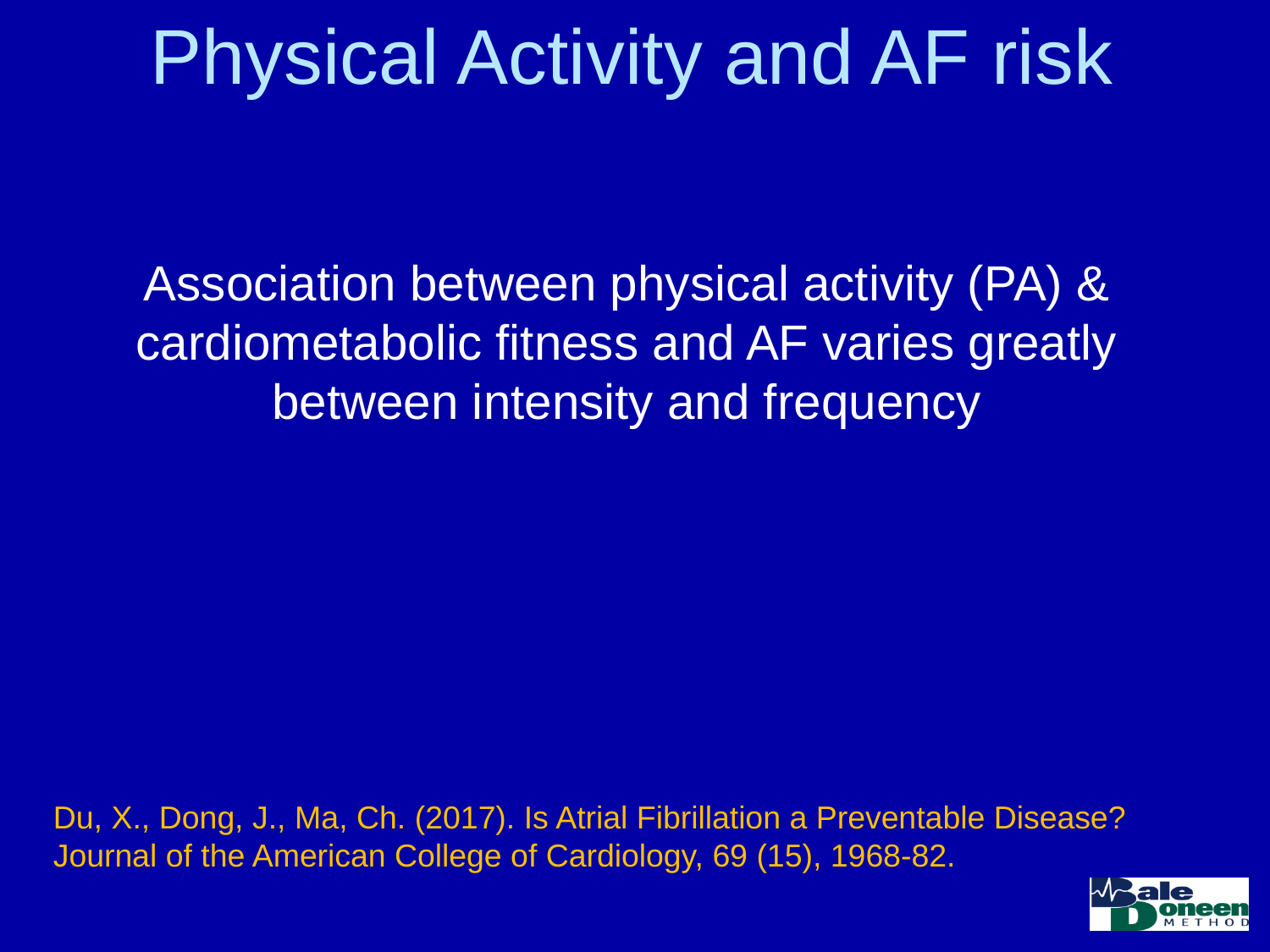

# Physical Activity and AF risk

Association between physical activity (PA) & cardiometabolic fitness and AF varies greatly between intensity and frequency

Du, X., Dong, J., Ma, Ch. (2017). Is Atrial Fibrillation a Preventable Disease?  Journal of the American College of Cardiology, 69 (15), 1968-82.